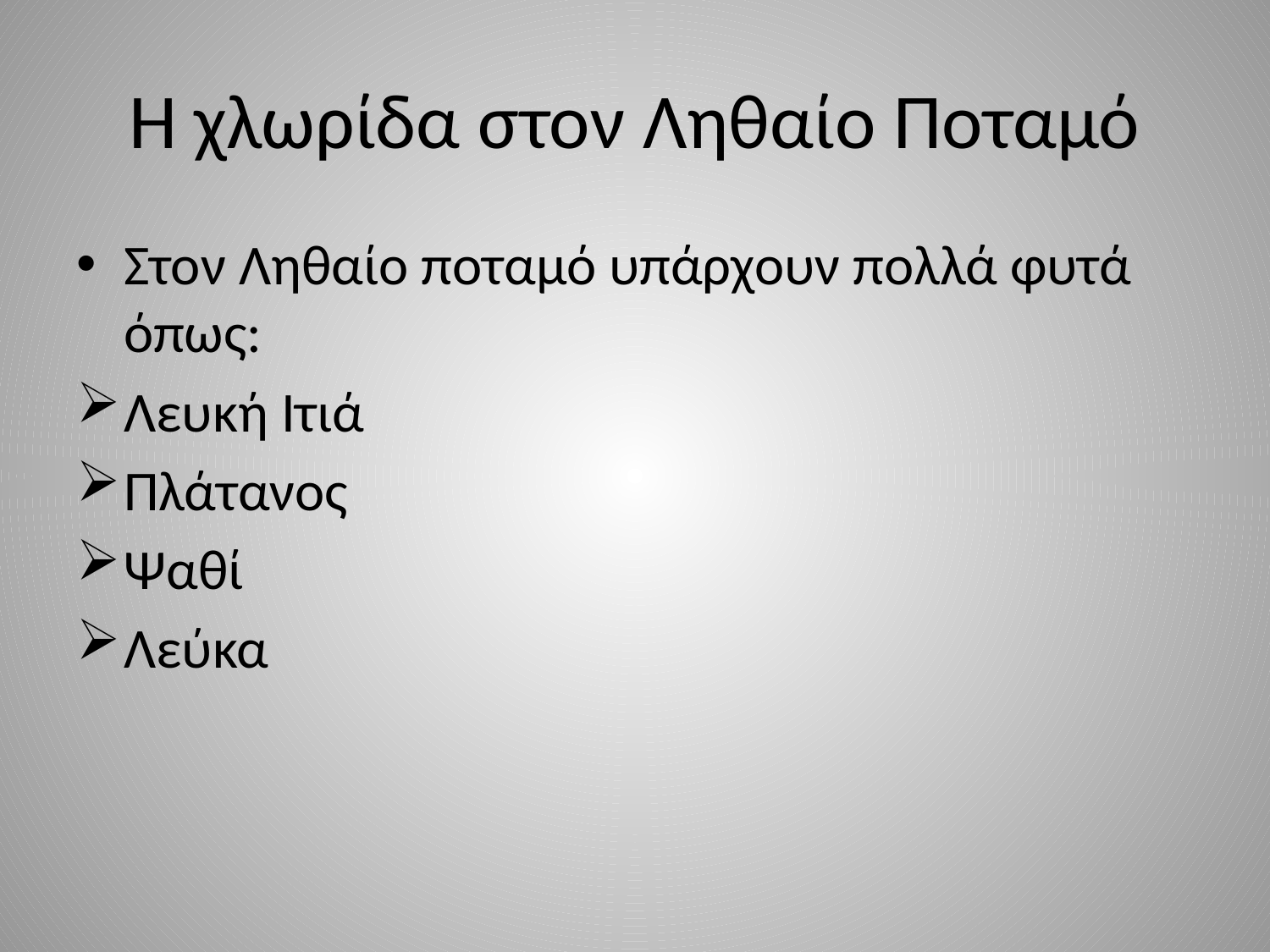

# Η χλωρίδα στον Ληθαίο Ποταμό
Στον Ληθαίο ποταμό υπάρχουν πολλά φυτά όπως:
Λευκή Ιτιά
Πλάτανος
Ψαθί
Λεύκα